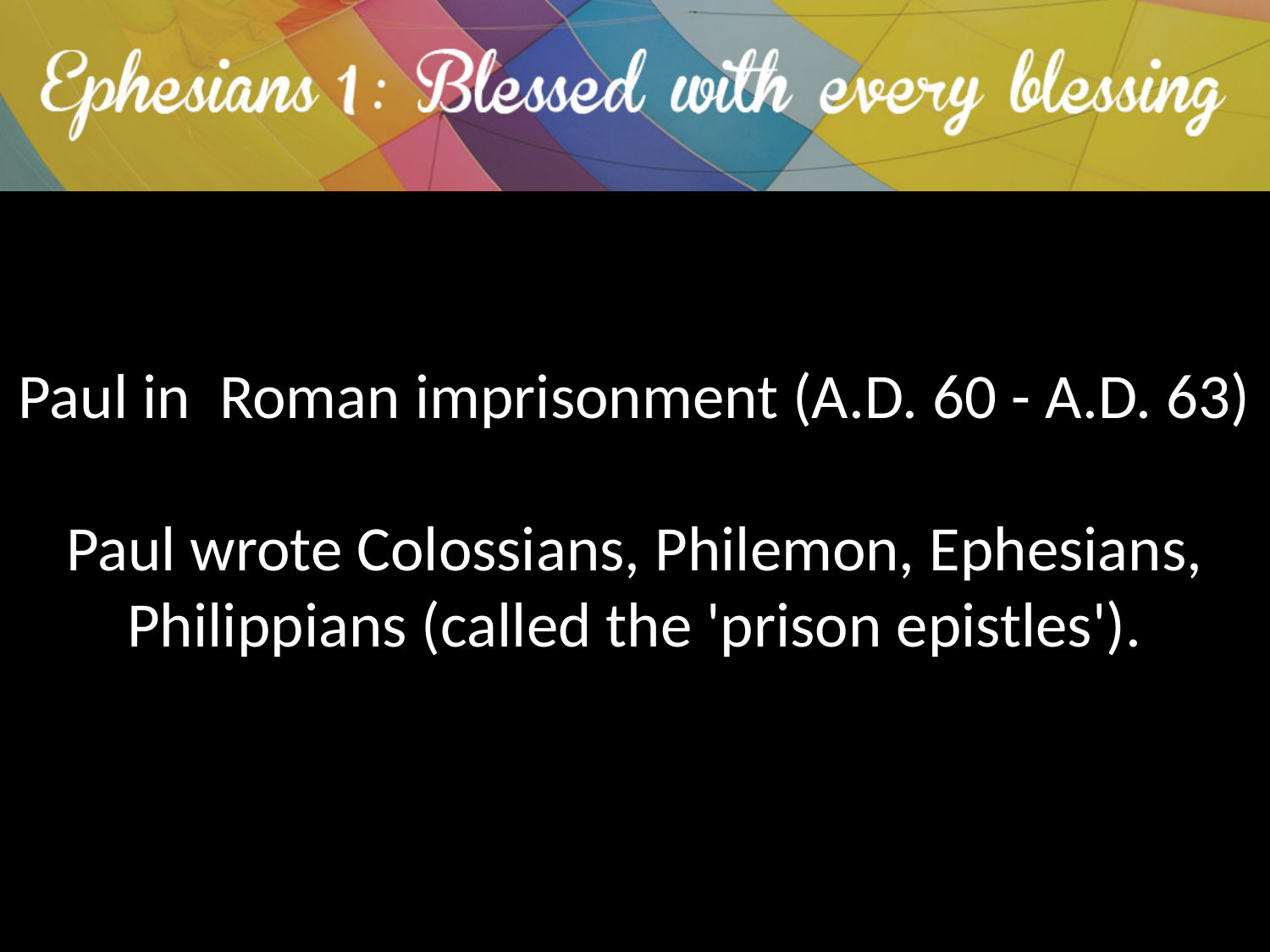

Paul in  Roman imprisonment (A.D. 60 - A.D. 63)

Paul wrote Colossians, Philemon, Ephesians, Philippians (called the 'prison epistles').